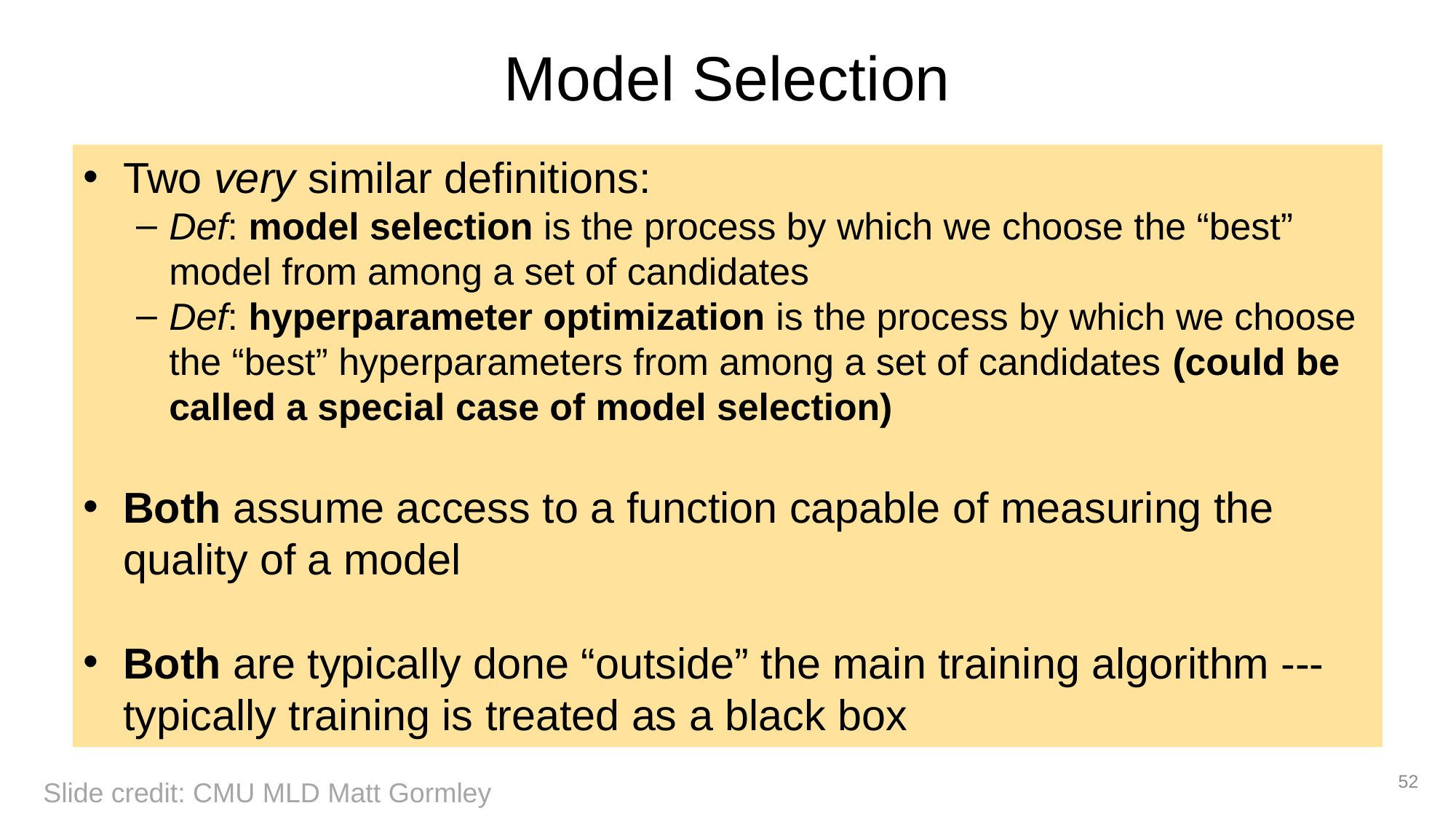

# Model Selection
Two very similar definitions:
Def: model selection is the process by which we choose the “best” model from among a set of candidates
Def: hyperparameter optimization is the process by which we choose the “best” hyperparameters from among a set of candidates (could be called a special case of model selection)

Both assume access to a function capable of measuring the quality of a model

Both are typically done “outside” the main training algorithm --- typically training is treated as a black box

52
Slide credit: CMU MLD Matt Gormley